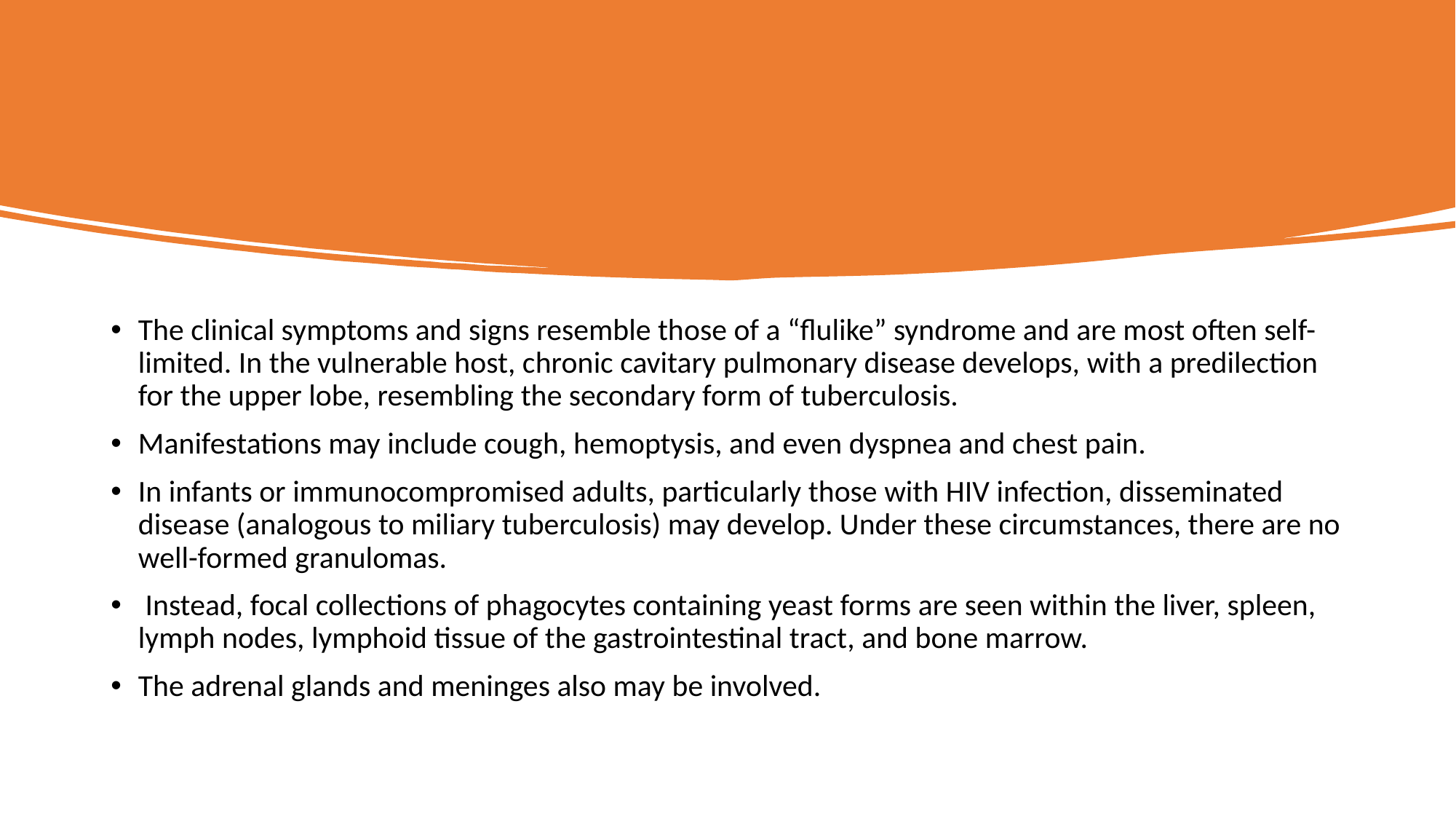

The clinical symptoms and signs resemble those of a “flulike” syndrome and are most often self-limited. In the vulnerable host, chronic cavitary pulmonary disease develops, with a predilection for the upper lobe, resembling the secondary form of tuberculosis.
Manifestations may include cough, hemoptysis, and even dyspnea and chest pain.
In infants or immunocompromised adults, particularly those with HIV infection, disseminated disease (analogous to miliary tuberculosis) may develop. Under these circumstances, there are no well-formed granulomas.
 Instead, focal collections of phagocytes containing yeast forms are seen within the liver, spleen, lymph nodes, lymphoid tissue of the gastrointestinal tract, and bone marrow.
The adrenal glands and meninges also may be involved.